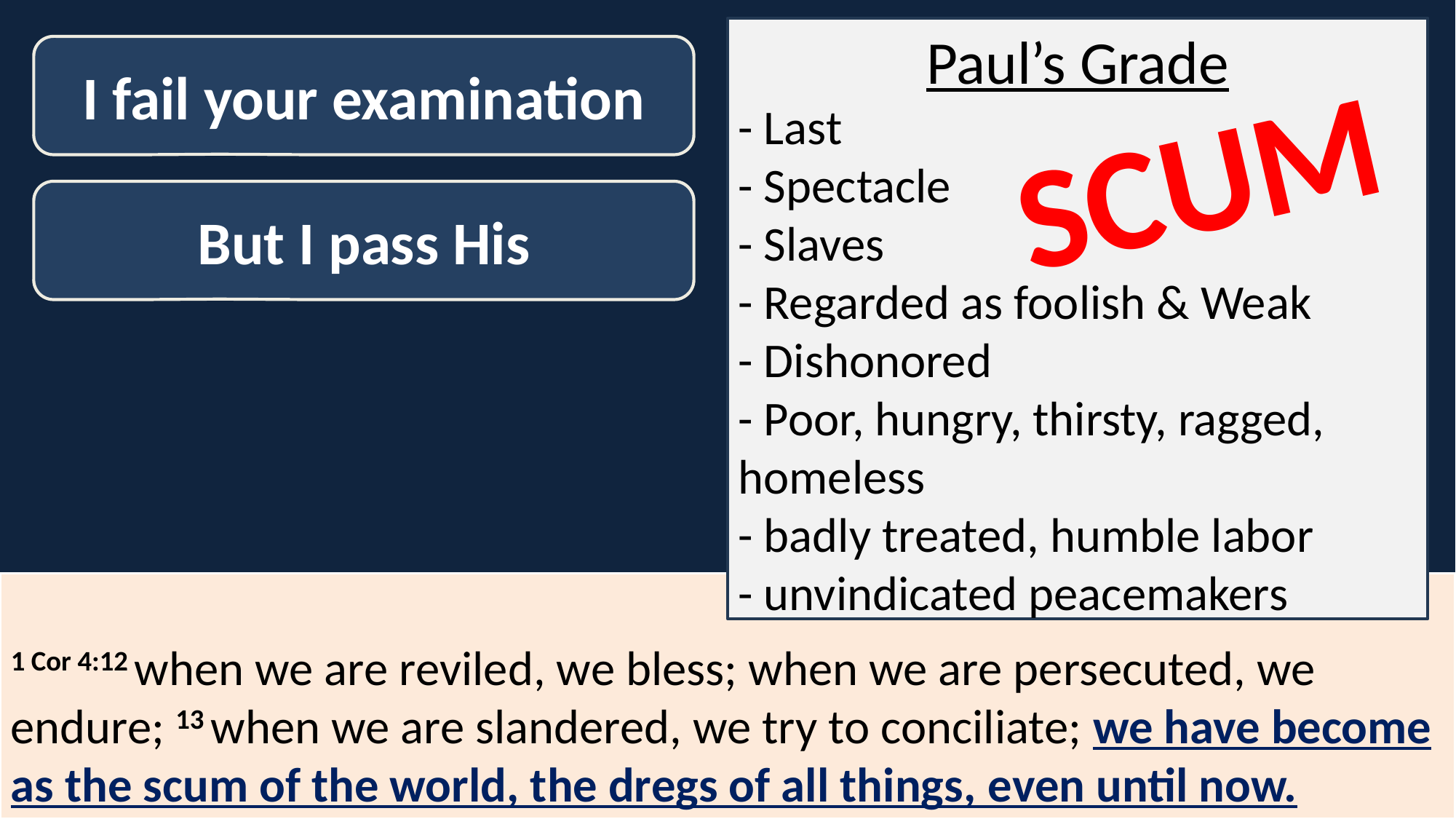

Paul’s Grade
- Last
- Spectacle
- Slaves
- Regarded as foolish & Weak
- Dishonored
- Poor, hungry, thirsty, ragged, homeless
- badly treated, humble labor
- unvindicated peacemakers

I fail your examination
SCUM
But I pass His

1 Cor 4:12 when we are reviled, we bless; when we are persecuted, we endure; 13 when we are slandered, we try to conciliate; we have become as the scum of the world, the dregs of all things, even until now.